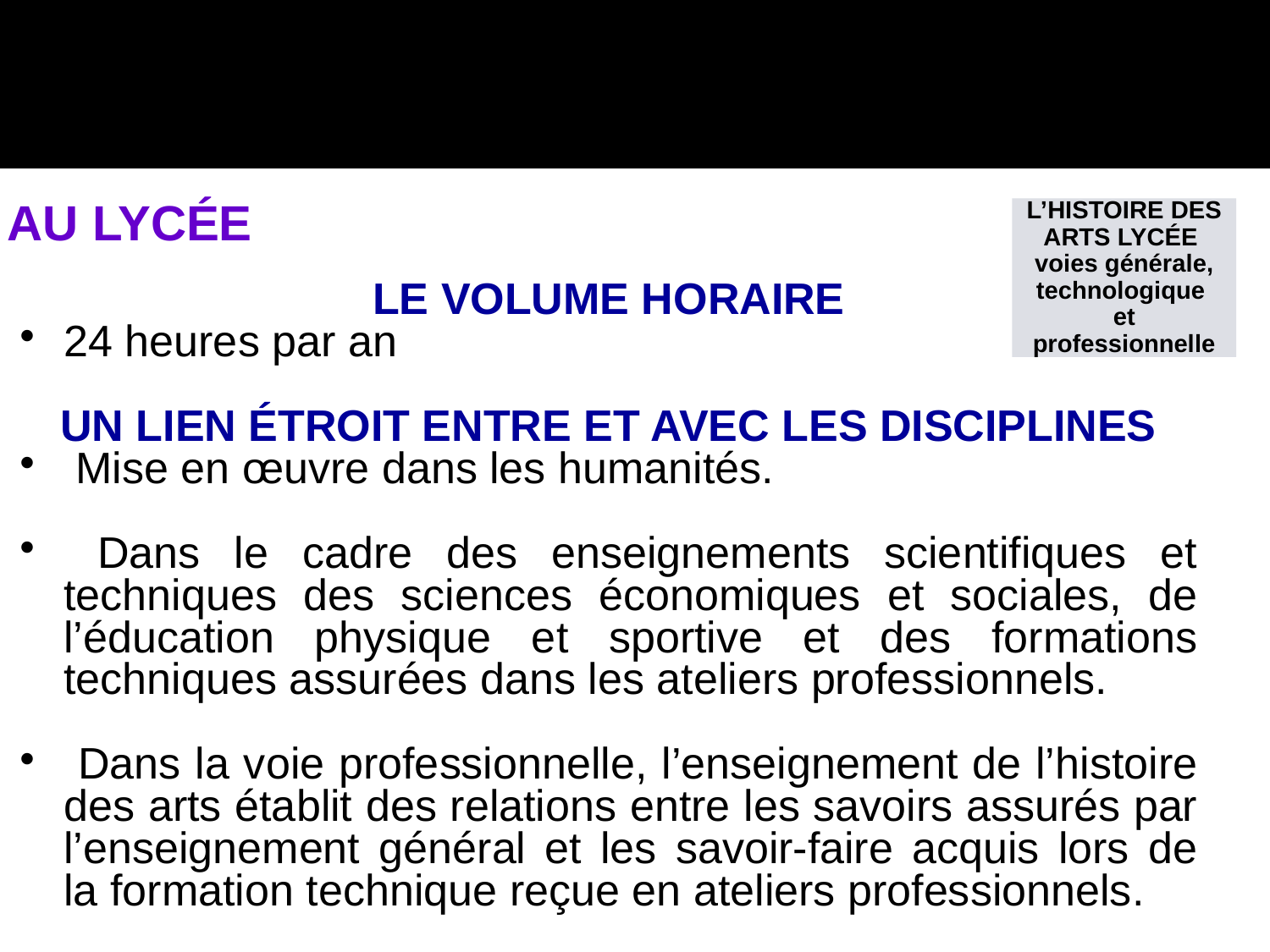

AU LYCÉE
L’HISTOIRE DES ARTS LYCÉE
voies générale, technologique  et professionnelle
LE VOLUME HORAIRE
24 heures par an

UN LIEN ÉTROIT ENTRE ET AVEC LES DISCIPLINES
 Mise en œuvre dans les humanités.

 Dans le cadre des enseignements scientifiques et techniques des sciences économiques et sociales, de l’éducation physique et sportive et des formations techniques assurées dans les ateliers professionnels.

 Dans la voie professionnelle, l’enseignement de l’histoire des arts établit des relations entre les savoirs assurés par l’enseignement général et les savoir-faire acquis lors de la formation technique reçue en ateliers professionnels.